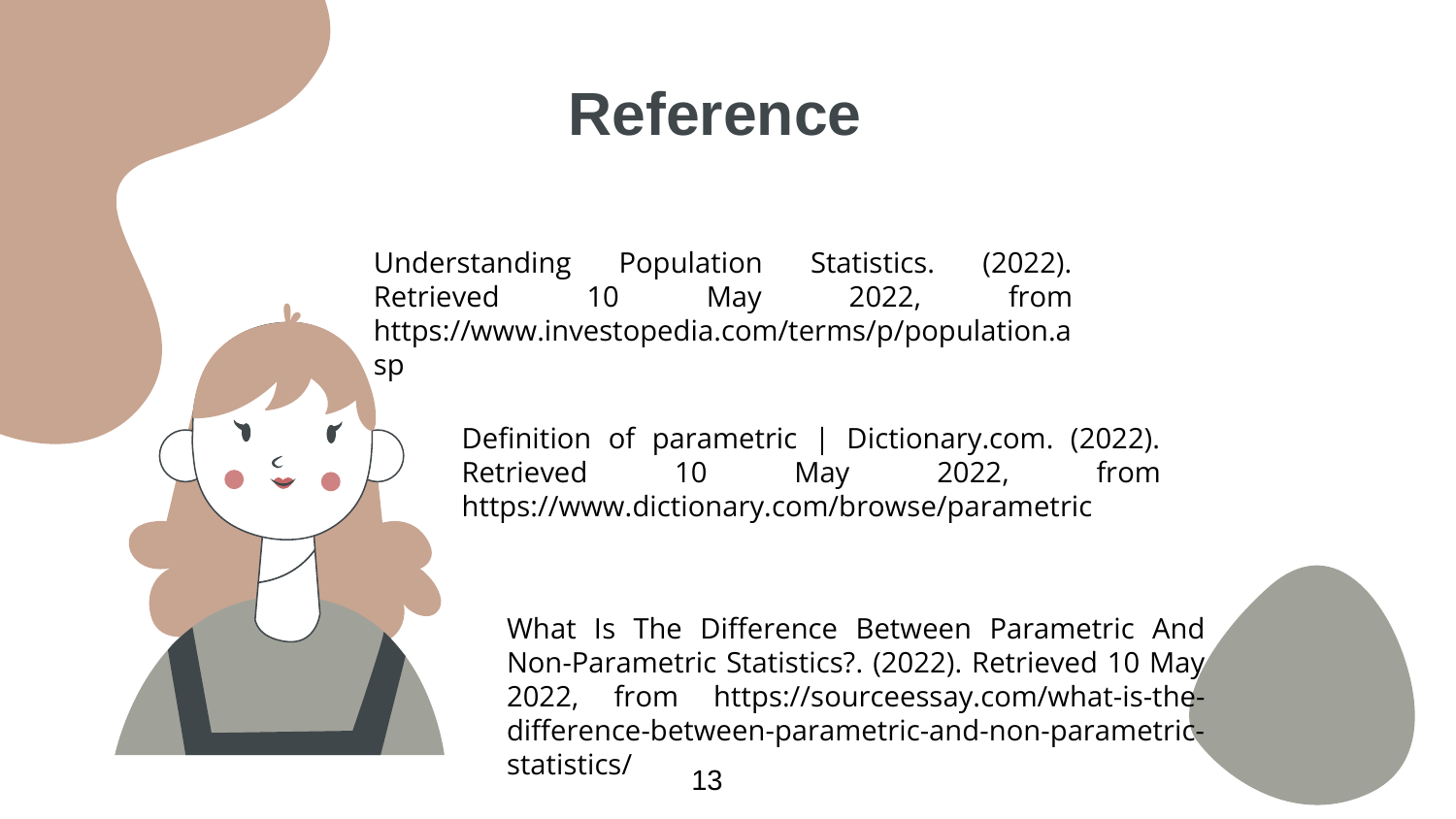

# Reference
Understanding Population Statistics. (2022). Retrieved 10 May 2022, from https://www.investopedia.com/terms/p/population.asp

Definition of parametric | Dictionary.com. (2022). Retrieved 10 May 2022, from https://www.dictionary.com/browse/parametric

What Is The Difference Between Parametric And Non-Parametric Statistics?. (2022). Retrieved 10 May 2022, from https://sourceessay.com/what-is-the-difference-between-parametric-and-non-parametric-statistics/
13